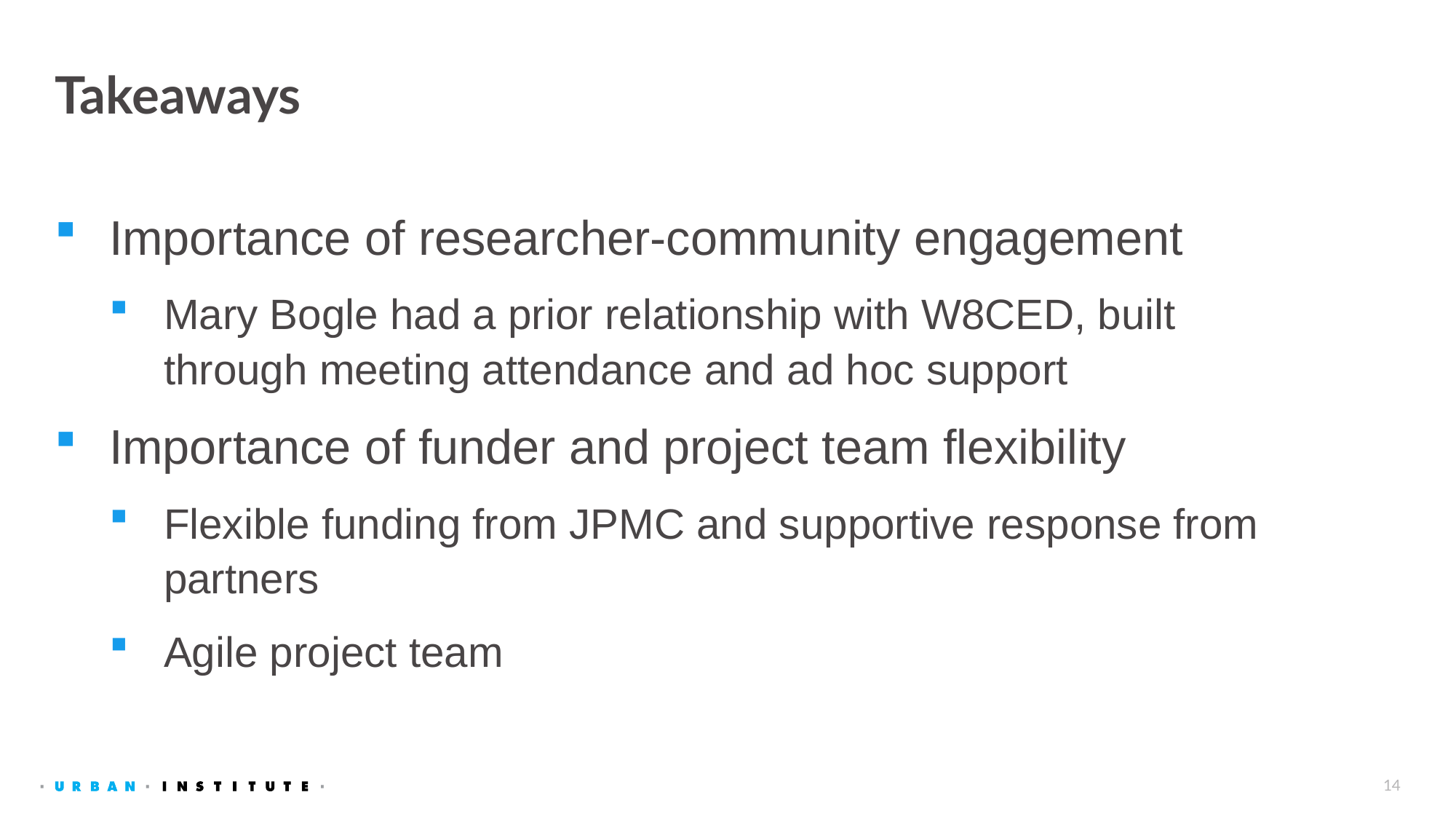

# Takeaways
Importance of researcher-community engagement
Mary Bogle had a prior relationship with W8CED, built through meeting attendance and ad hoc support
Importance of funder and project team flexibility
Flexible funding from JPMC and supportive response from partners
Agile project team
14